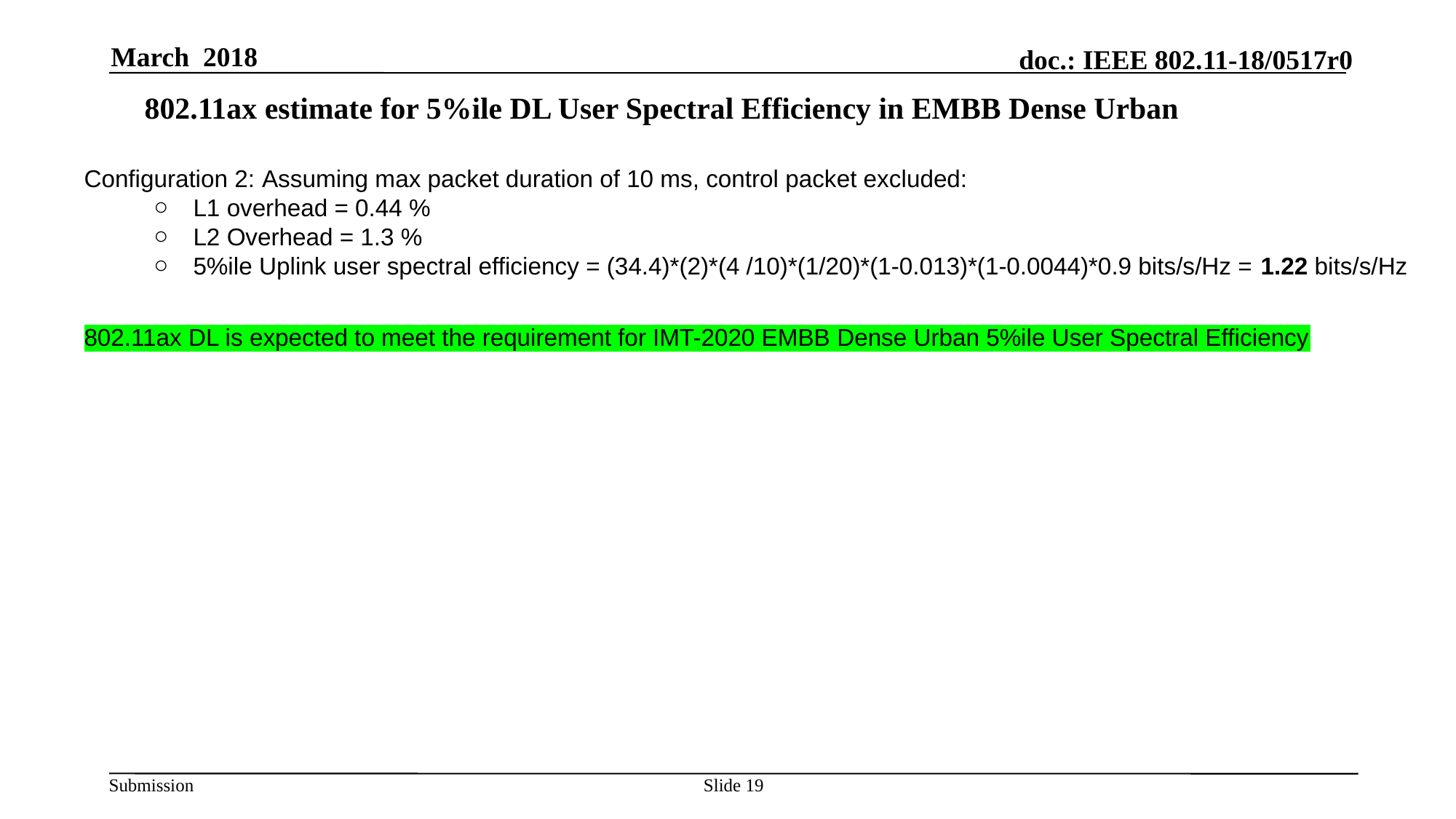

March  2018
# 802.11ax estimate for 5%ile DL User Spectral Efficiency in EMBB Dense Urban

Configuration 2: Assuming max packet duration of 10 ms, control packet excluded:
L1 overhead = 0.44 %
L2 Overhead = 1.3 %
5%ile Uplink user spectral efficiency = (34.4)*(2)*(4 /10)*(1/20)*(1-0.013)*(1-0.0044)*0.9 bits/s/Hz = 1.22 bits/s/Hz

802.11ax DL is expected to meet the requirement for IMT-2020 EMBB Dense Urban 5%ile User Spectral Efficiency
Slide 19